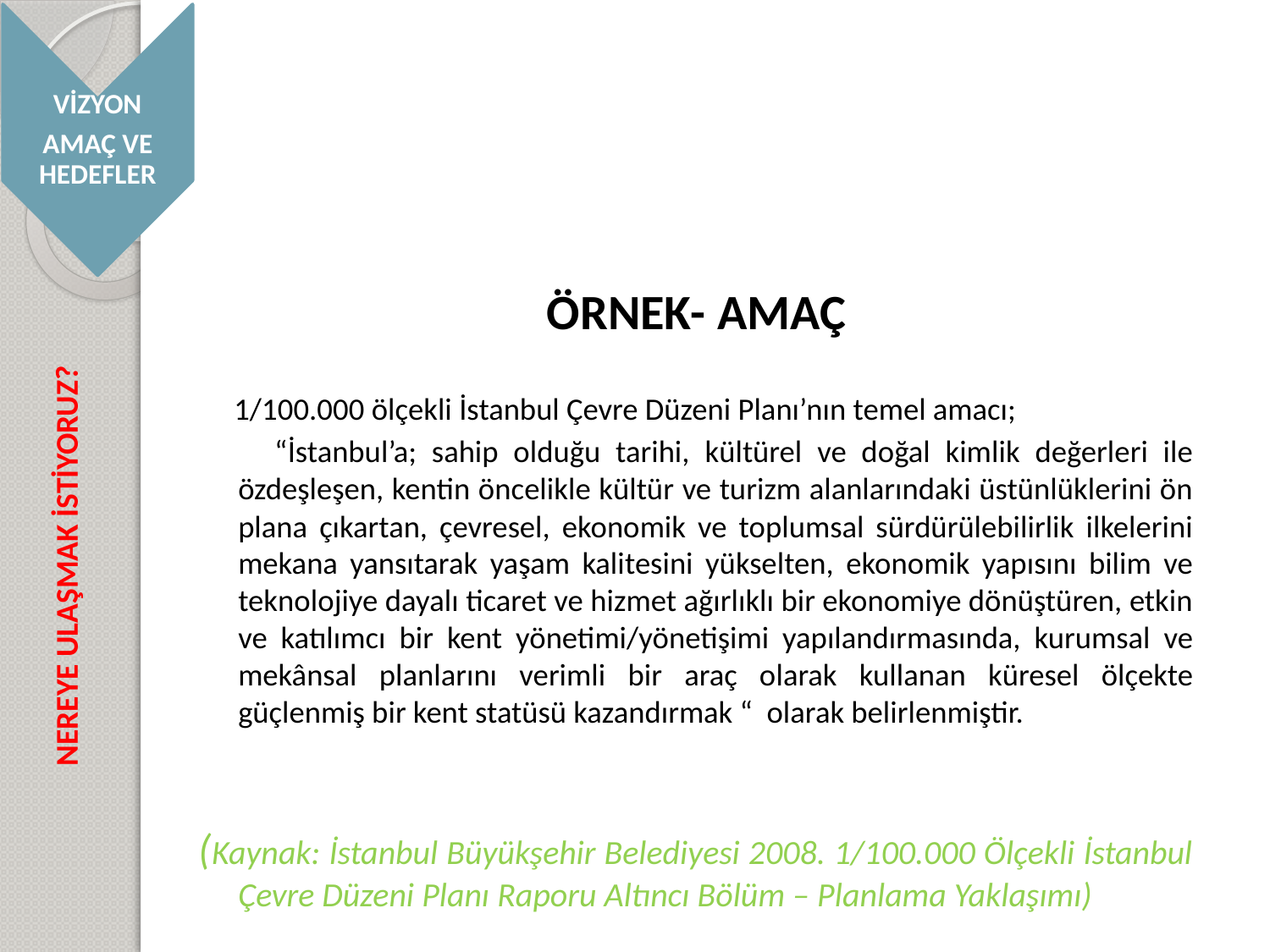

VİZYON
AMAÇ VE HEDEFLER
#

ÖRNEK- AMAÇ

     1/100.000 ölçekli İstanbul Çevre Düzeni Planı’nın temel amacı;
     “İstanbul’a; sahip olduğu tarihi, kültürel ve doğal kimlik değerleri ile özdeşleşen, kentin öncelikle kültür ve turizm alanlarındaki üstünlüklerini ön plana çıkartan, çevresel, ekonomik ve toplumsal sürdürülebilirlik ilkelerini mekana yansıtarak yaşam kalitesini yükselten, ekonomik yapısını bilim ve teknolojiye dayalı ticaret ve hizmet ağırlıklı bir ekonomiye dönüştüren, etkin ve katılımcı bir kent yönetimi/yönetişimi yapılandırmasında, kurumsal ve mekânsal planlarını verimli bir araç olarak kullanan küresel ölçekte güçlenmiş bir kent statüsü kazandırmak “  olarak belirlenmiştir.

(Kaynak: İstanbul Büyükşehir Belediyesi 2008. 1/100.000 Ölçekli İstanbul Çevre Düzeni Planı Raporu Altıncı Bölüm – Planlama Yaklaşımı)

NEREYE ULAŞMAK İSTİYORUZ?